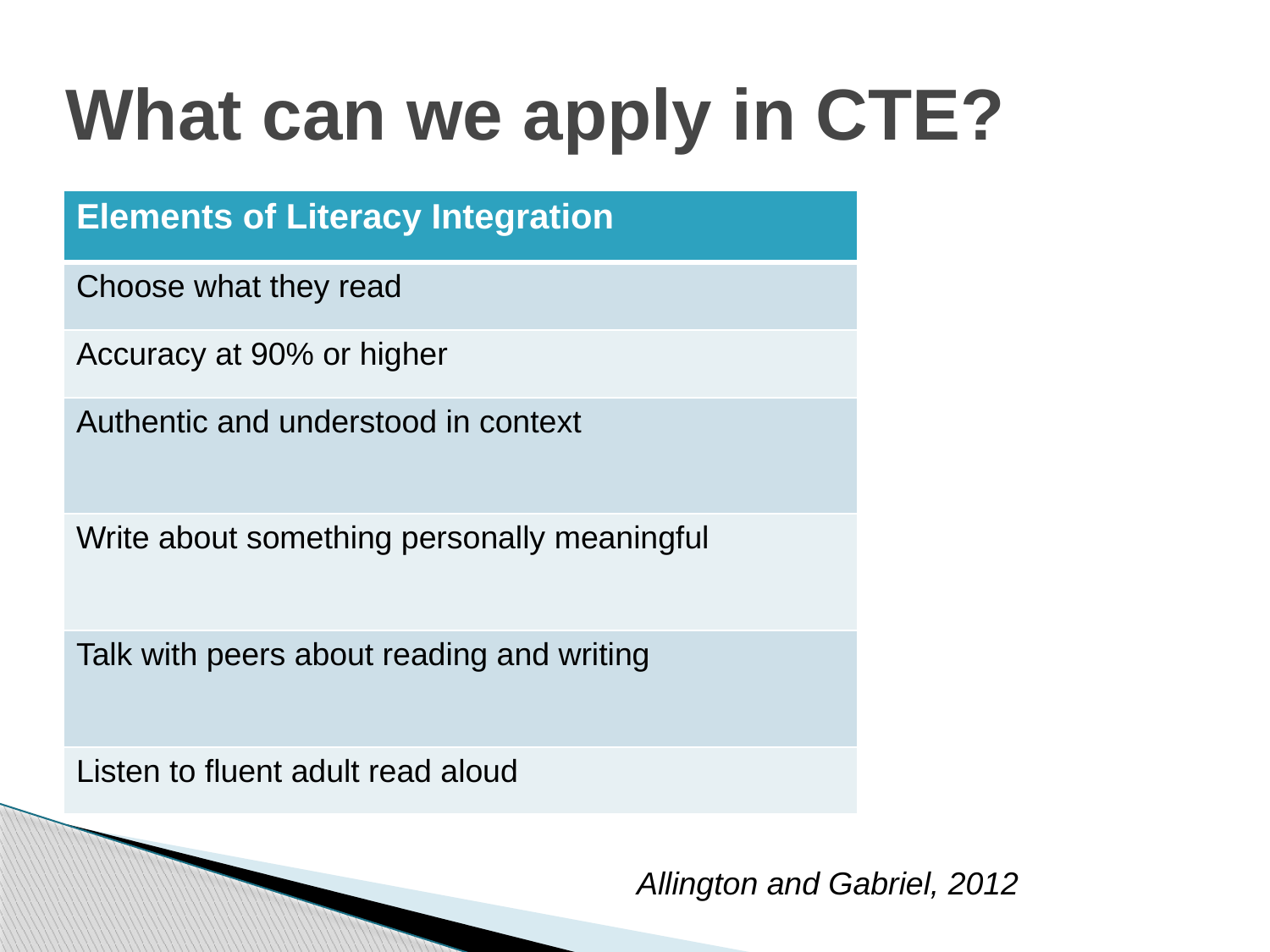

# What can we apply in CTE?
| Elements of Literacy Integration |
| --- |
| Choose what they read |
| Accuracy at 90% or higher |
| Authentic and understood in context |
| Write about something personally meaningful |
| Talk with peers about reading and writing |
| Listen to fluent adult read aloud |
Allington and Gabriel, 2012